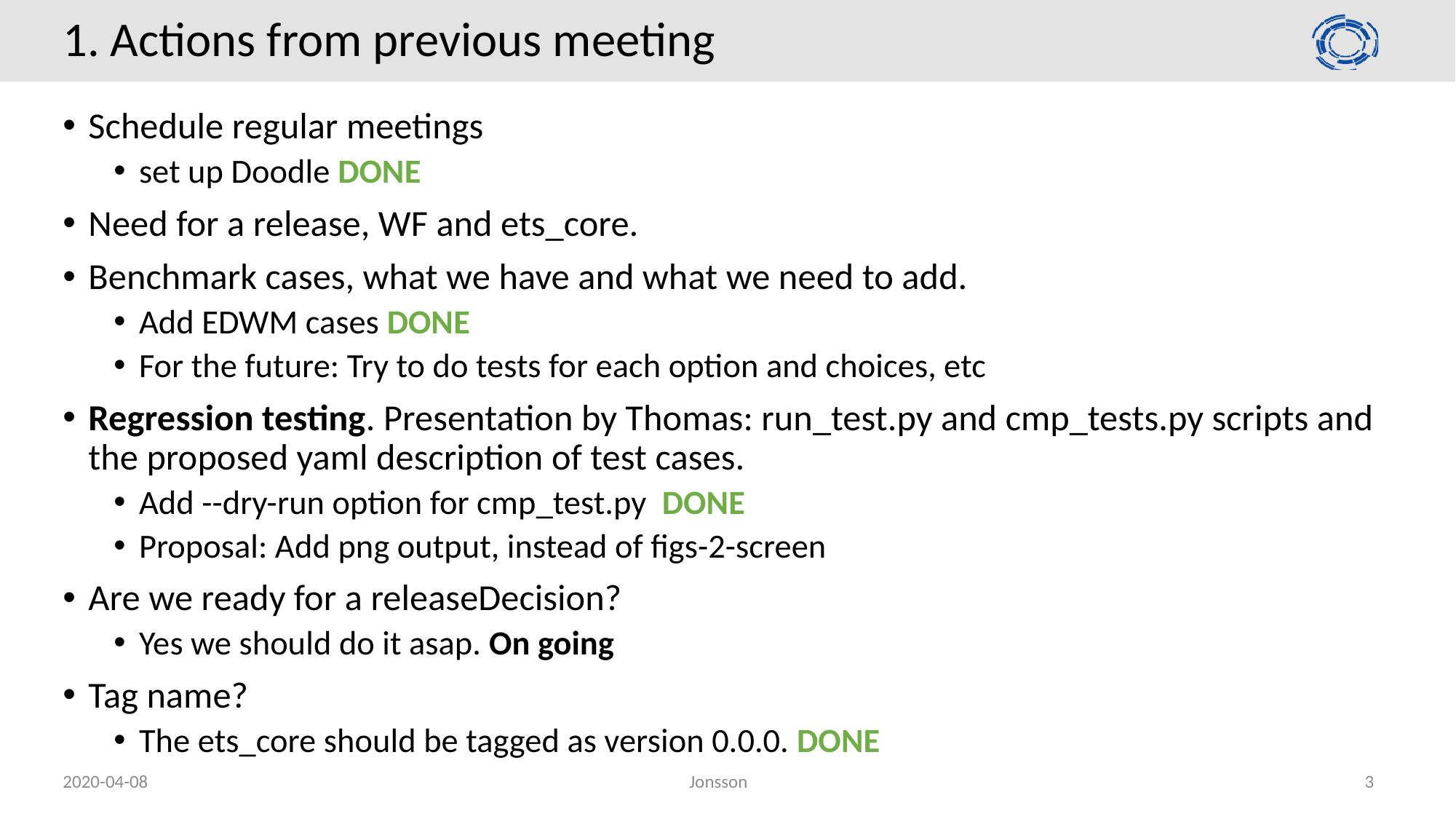

# 1. Actions from previous meeting
Schedule regular meetings
set up Doodle DONE
Need for a release, WF and ets_core.
Benchmark cases, what we have and what we need to add.
Add EDWM cases DONE
For the future: Try to do tests for each option and choices, etc
Regression testing. Presentation by Thomas: run_test.py and cmp_tests.py scripts and the proposed yaml description of test cases.
Add --dry-run option for cmp_test.py  DONE
Proposal: Add png output, instead of figs-2-screen
Are we ready for a releaseDecision?
Yes we should do it asap. On going
Tag name?
The ets_core should be tagged as version 0.0.0. DONE

2020-04-08
Jonsson
3